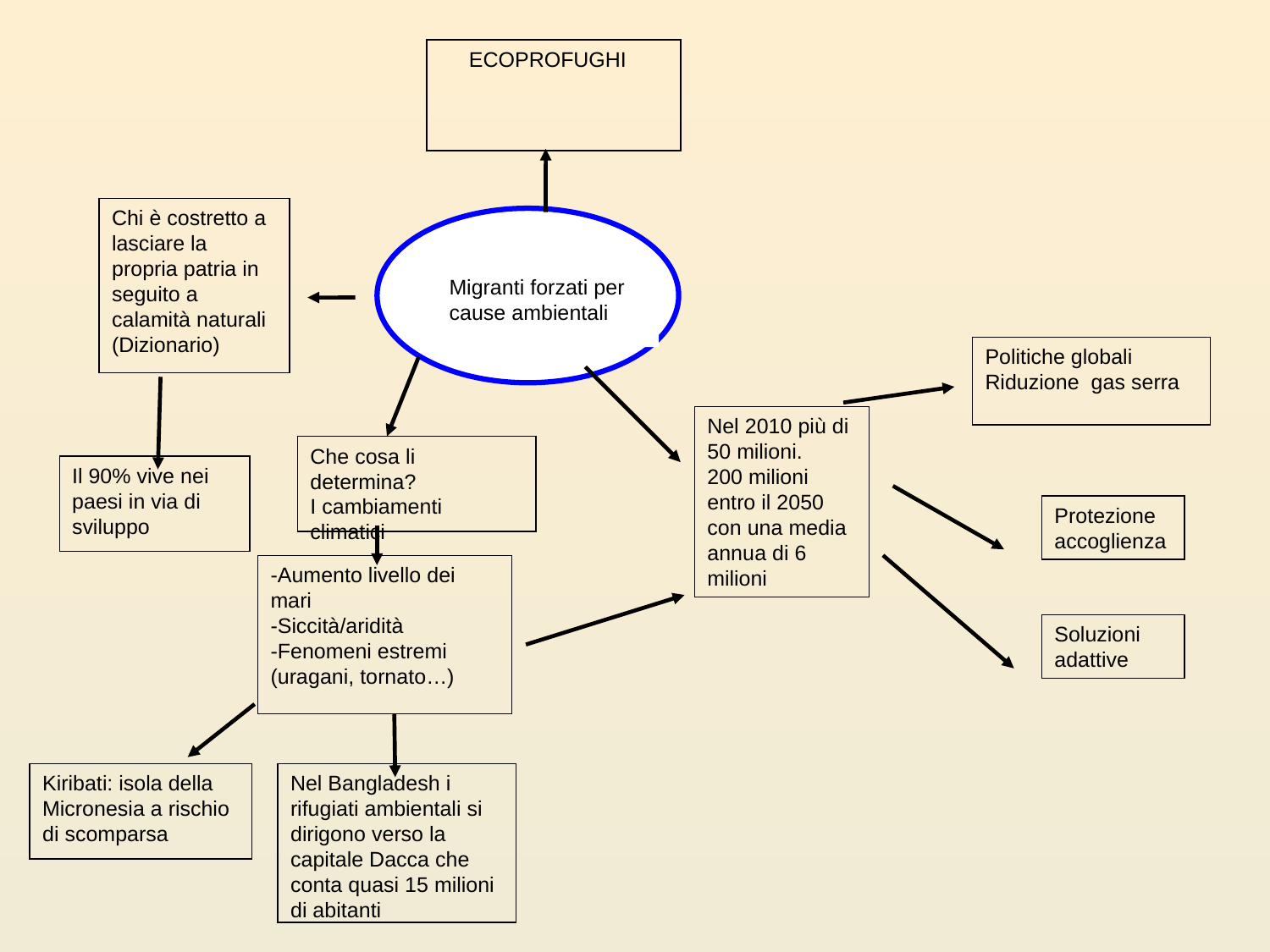

ECOPROFUGHI

Chi è costretto a lasciare la propria patria in seguito a calamità naturali (Dizionario)

Migranti forzati per cause ambientali

Politiche globali
Riduzione  gas serra

Nel 2010 più di 50 milioni.
200 milioni entro il 2050
con una media annua di 6 milioni
Che cosa li determina?
I cambiamenti climatici
Il 90% vive nei paesi in via di sviluppo

Protezione accoglienza

-Aumento livello dei mari
-Siccità/aridità
-Fenomeni estremi (uragani, tornato…)

Soluzioni adattive

Kiribati: isola della Micronesia a rischio di scomparsa
Nel Bangladesh i rifugiati ambientali si dirigono verso la capitale Dacca che conta quasi 15 milioni
di abitanti